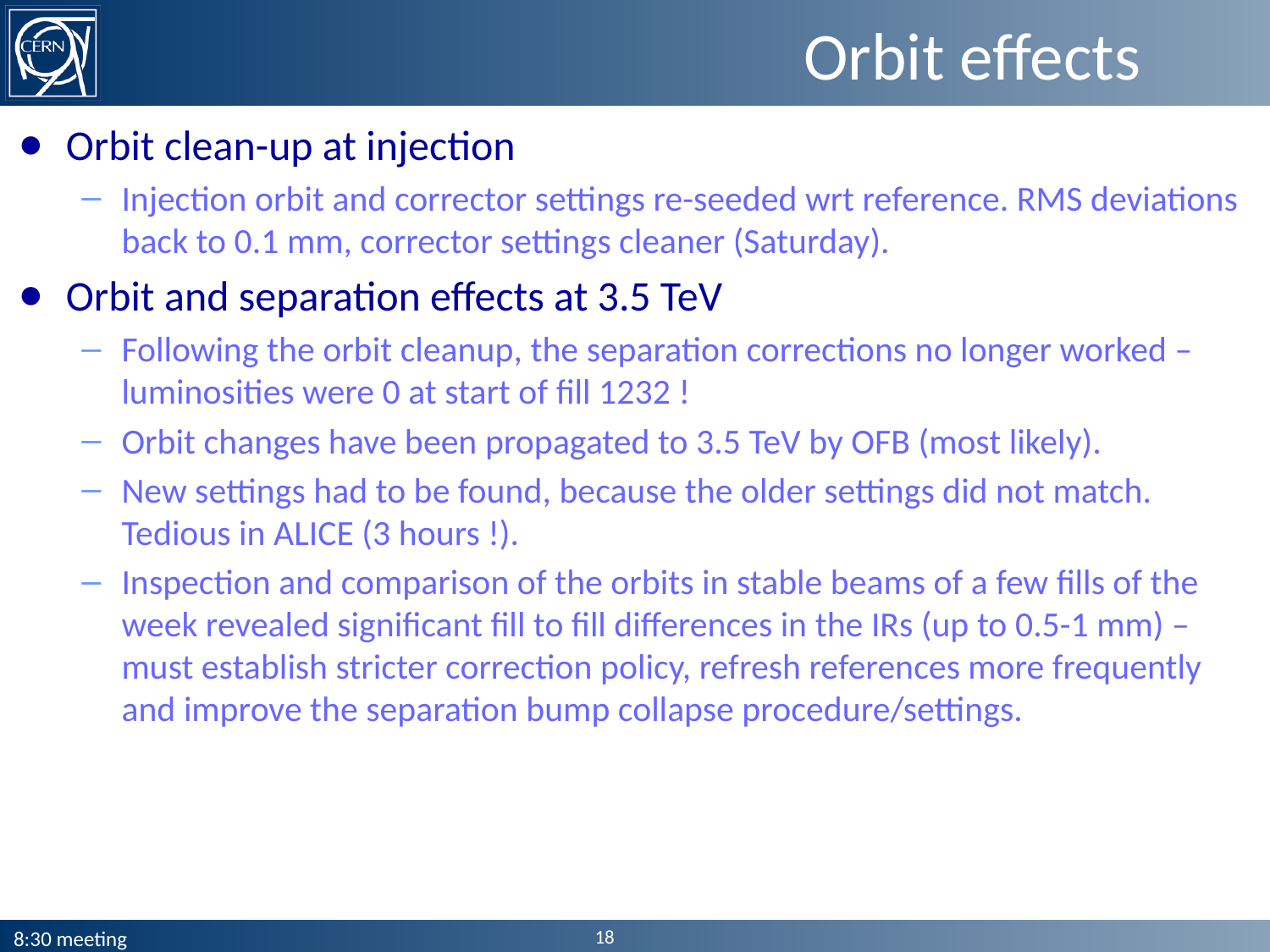

# Orbit effects
Orbit clean-up at injection
Injection orbit and corrector settings re-seeded wrt reference. RMS deviations back to 0.1 mm, corrector settings cleaner (Saturday).
Orbit and separation effects at 3.5 TeV
Following the orbit cleanup, the separation corrections no longer worked – luminosities were 0 at start of fill 1232 !
Orbit changes have been propagated to 3.5 TeV by OFB (most likely).
New settings had to be found, because the older settings did not match. Tedious in ALICE (3 hours !).
Inspection and comparison of the orbits in stable beams of a few fills of the week revealed significant fill to fill differences in the IRs (up to 0.5-1 mm) – must establish stricter correction policy, refresh references more frequently and improve the separation bump collapse procedure/settings.
18
8:30 meeting